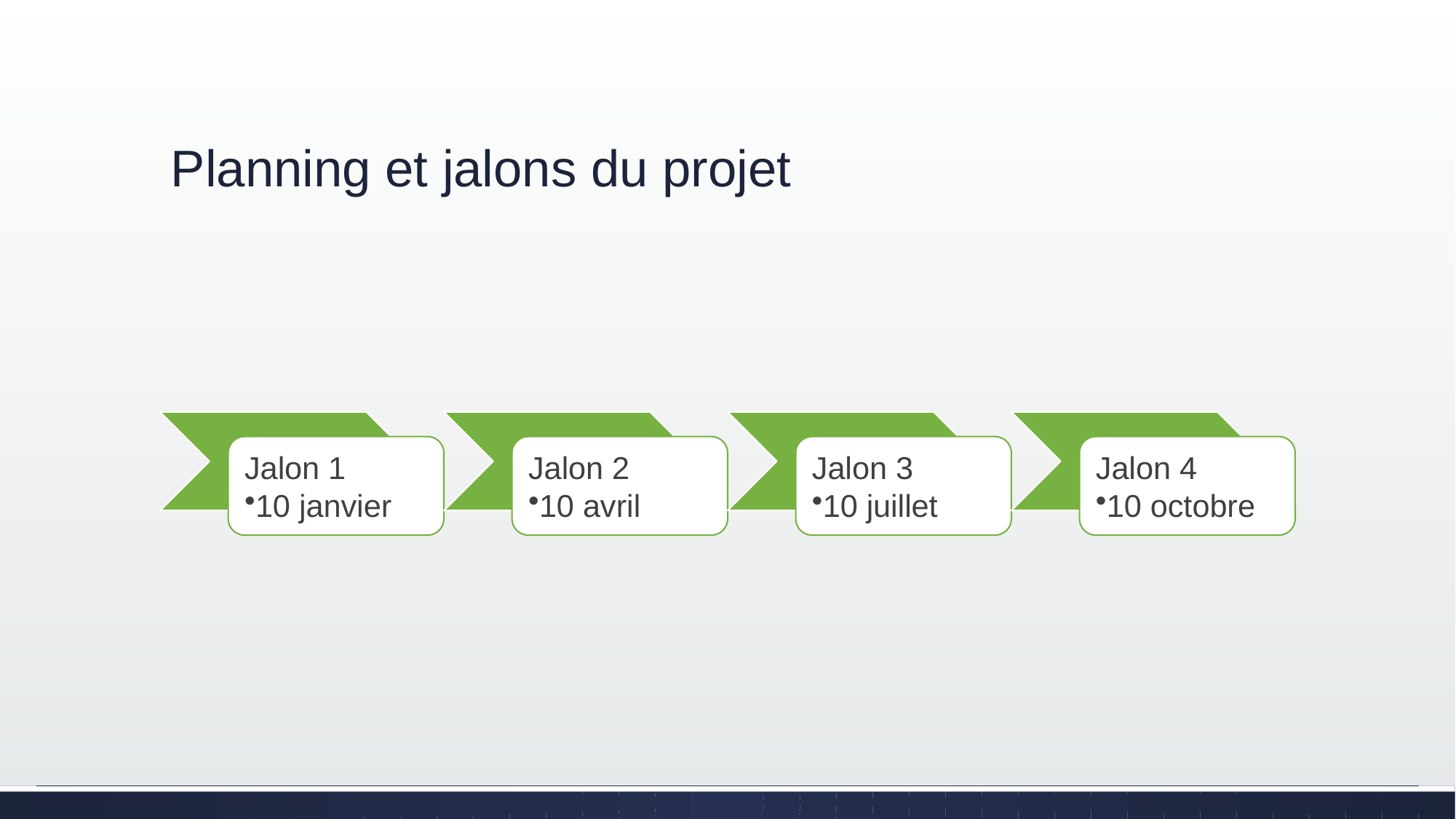

# Planning et jalons du projet
Jalon 1
Jalon 2
Jalon 3
Jalon 4
10 janvier
10 avril
10 juillet
10 octobre